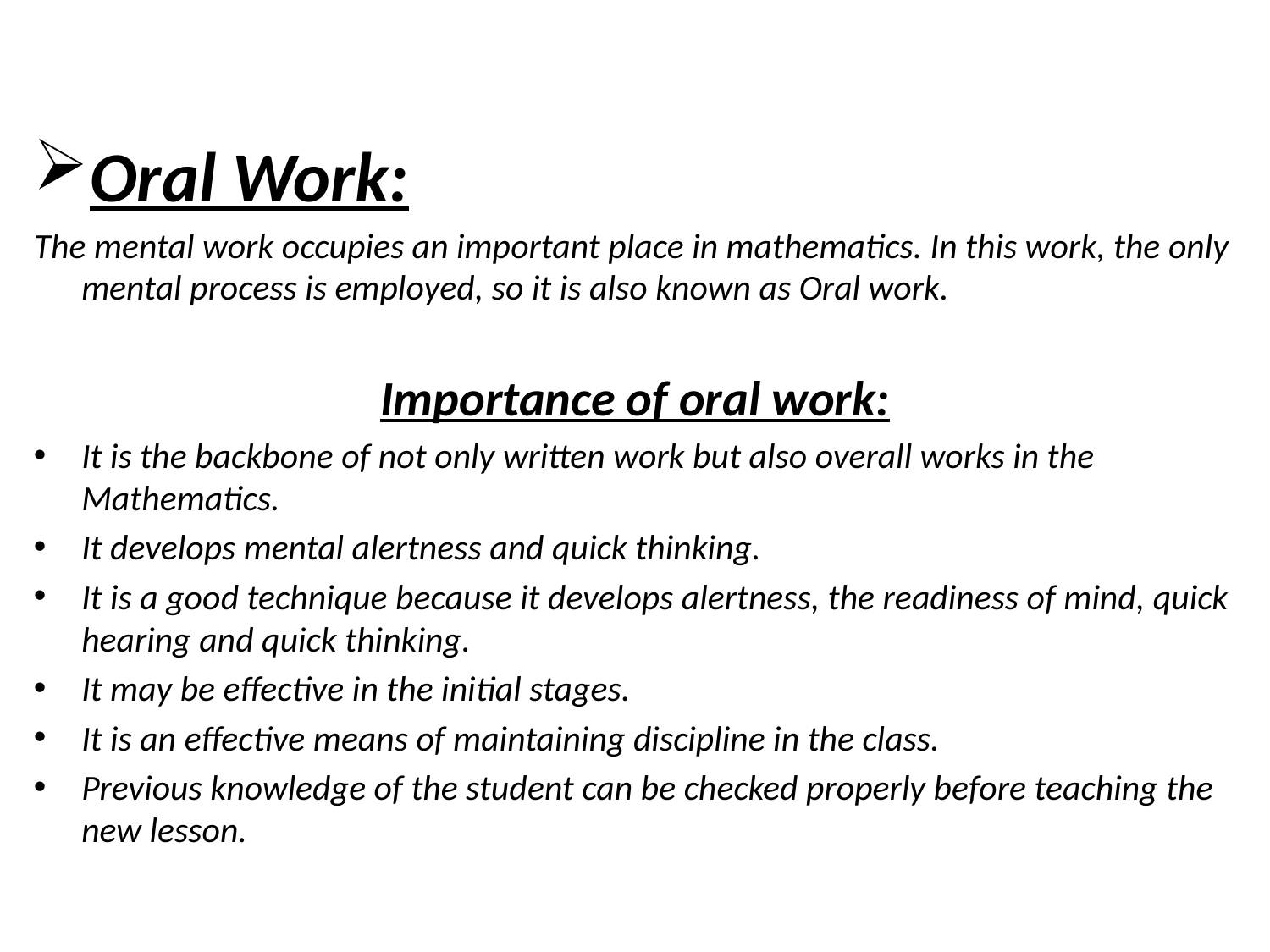

Oral Work:
The mental work occupies an important place in mathematics. In this work, the only mental process is employed, so it is also known as Oral work.

Importance of oral work:
It is the backbone of not only written work but also overall works in the Mathematics.
It develops mental alertness and quick thinking.
It is a good technique because it develops alertness, the readiness of mind, quick hearing and quick thinking.
It may be effective in the initial stages.
It is an effective means of maintaining discipline in the class.
Previous knowledge of the student can be checked properly before teaching the new lesson.